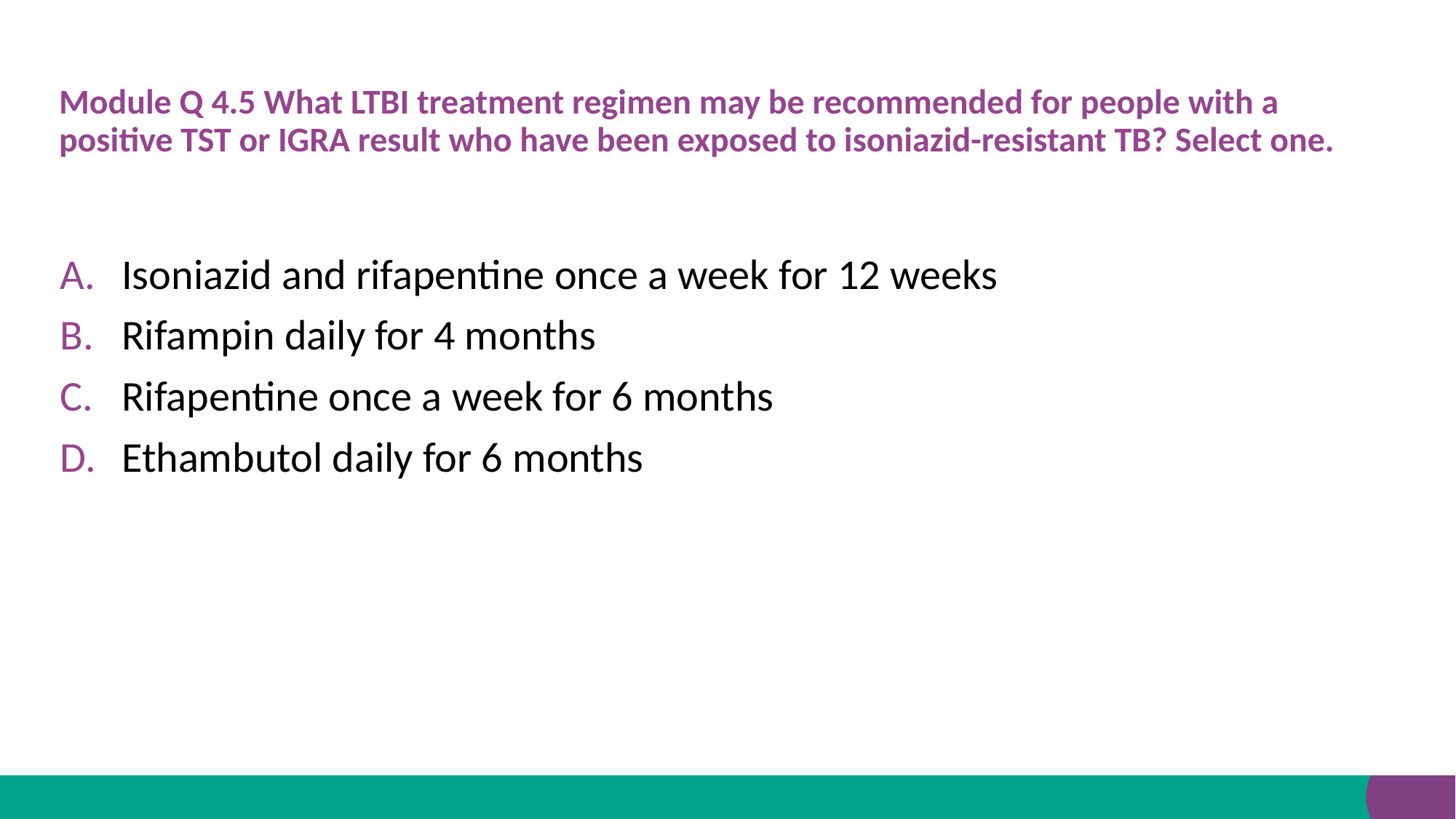

# Module Q 4.5 What LTBI treatment regimen may be recommended for people with a positive TST or IGRA result who have been exposed to isoniazid-resistant TB? Select one.

Isoniazid and rifapentine once a week for 12 weeks
Rifampin daily for 4 months
Rifapentine once a week for 6 months
Ethambutol daily for 6 months